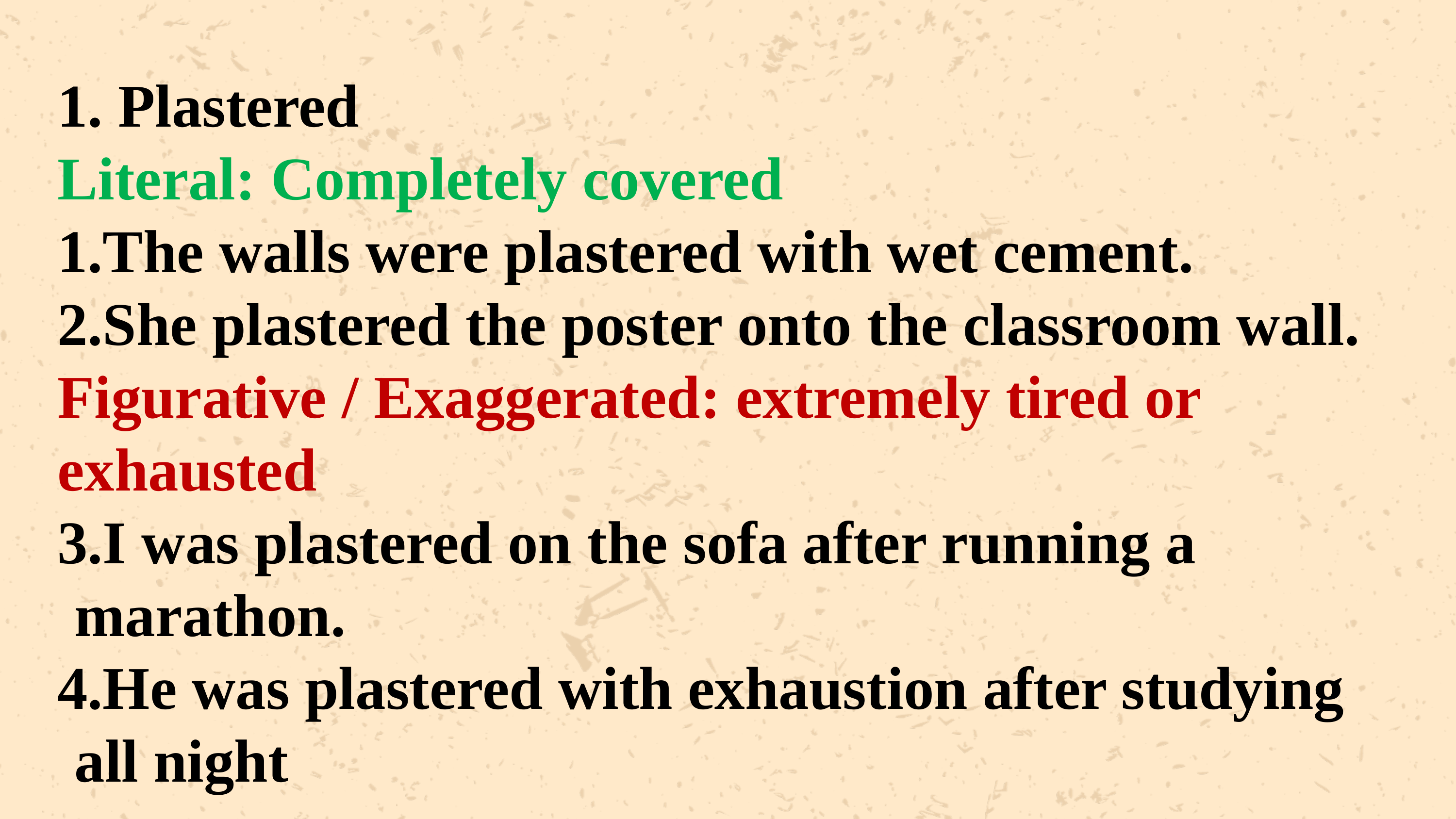

1. Plastered
Literal: Completely covered
The walls were plastered with wet cement.
She plastered the poster onto the classroom wall.
Figurative / Exaggerated: extremely tired or exhausted
I was plastered on the sofa after running a marathon.
He was plastered with exhaustion after studying all night